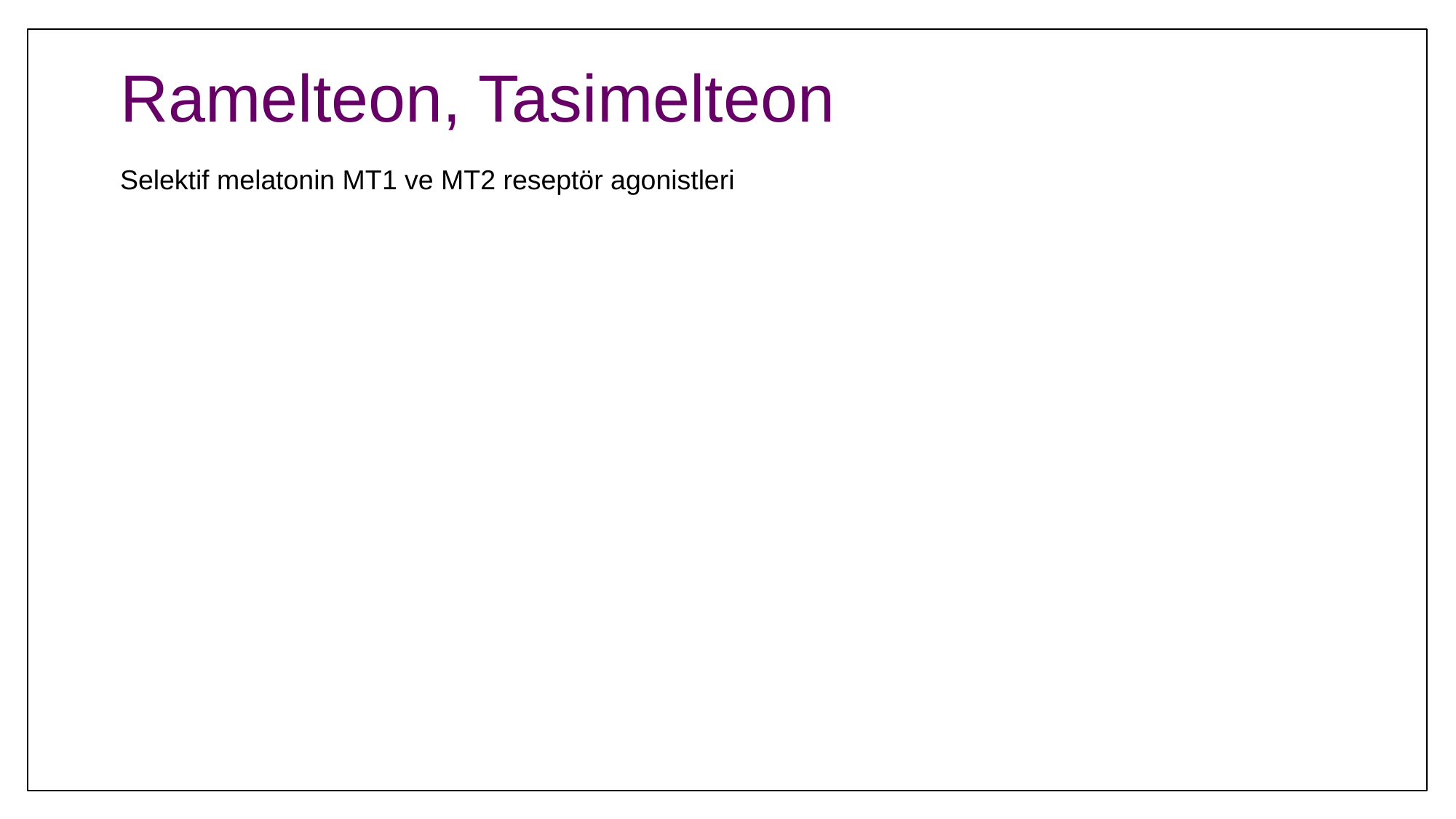

# Ramelteon, Tasimelteon
Selektif melatonin MT1 ve MT2 reseptör agonistleri